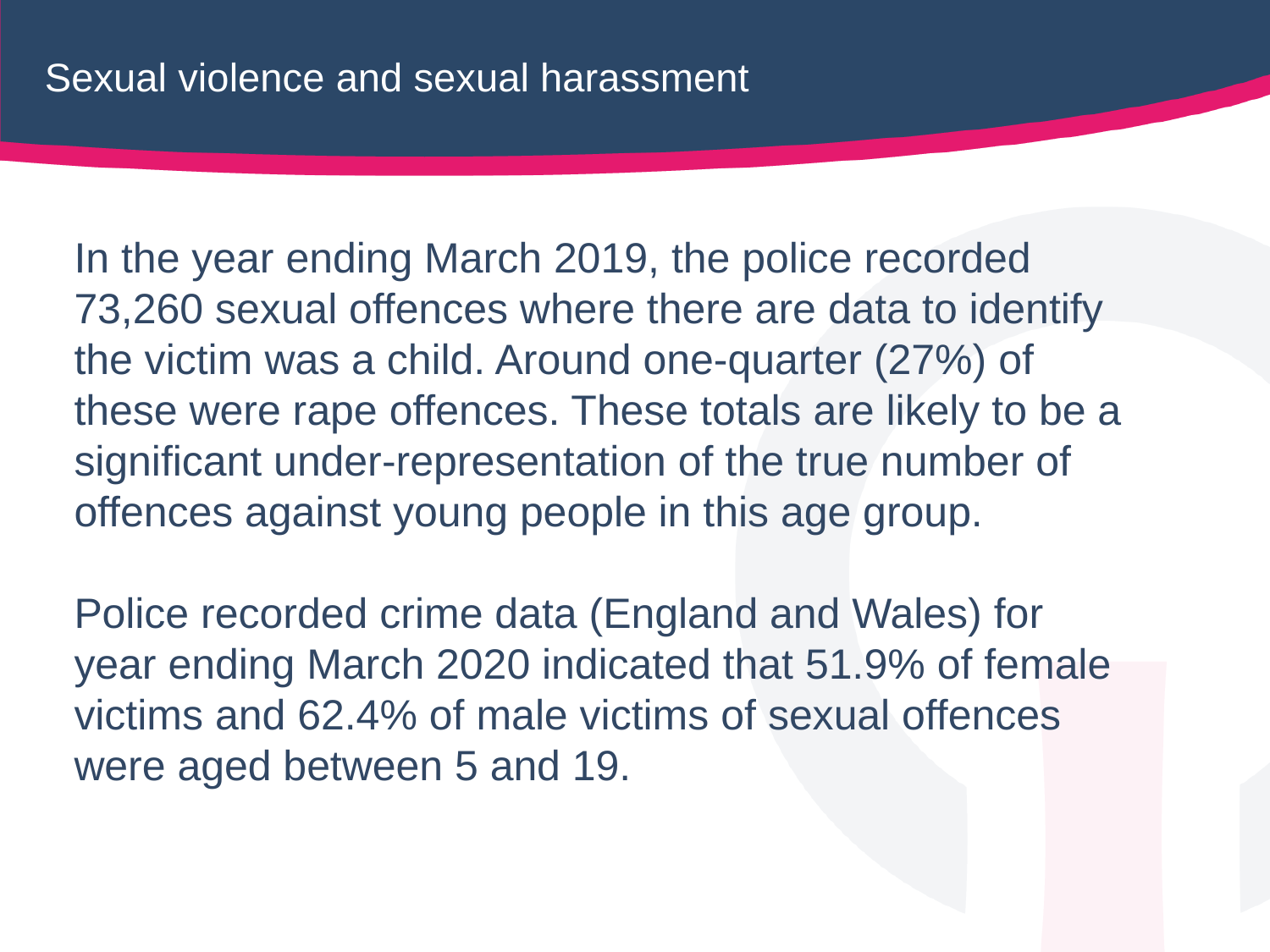

# Sexual violence and sexual harassment
In the year ending March 2019, the police recorded 73,260 sexual offences where there are data to identify the victim was a child. Around one-quarter (27%) of these were rape offences. These totals are likely to be a significant under-representation of the true number of offences against young people in this age group.

Police recorded crime data (England and Wales) for year ending March 2020 indicated that 51.9% of female victims and 62.4% of male victims of sexual offences were aged between 5 and 19.